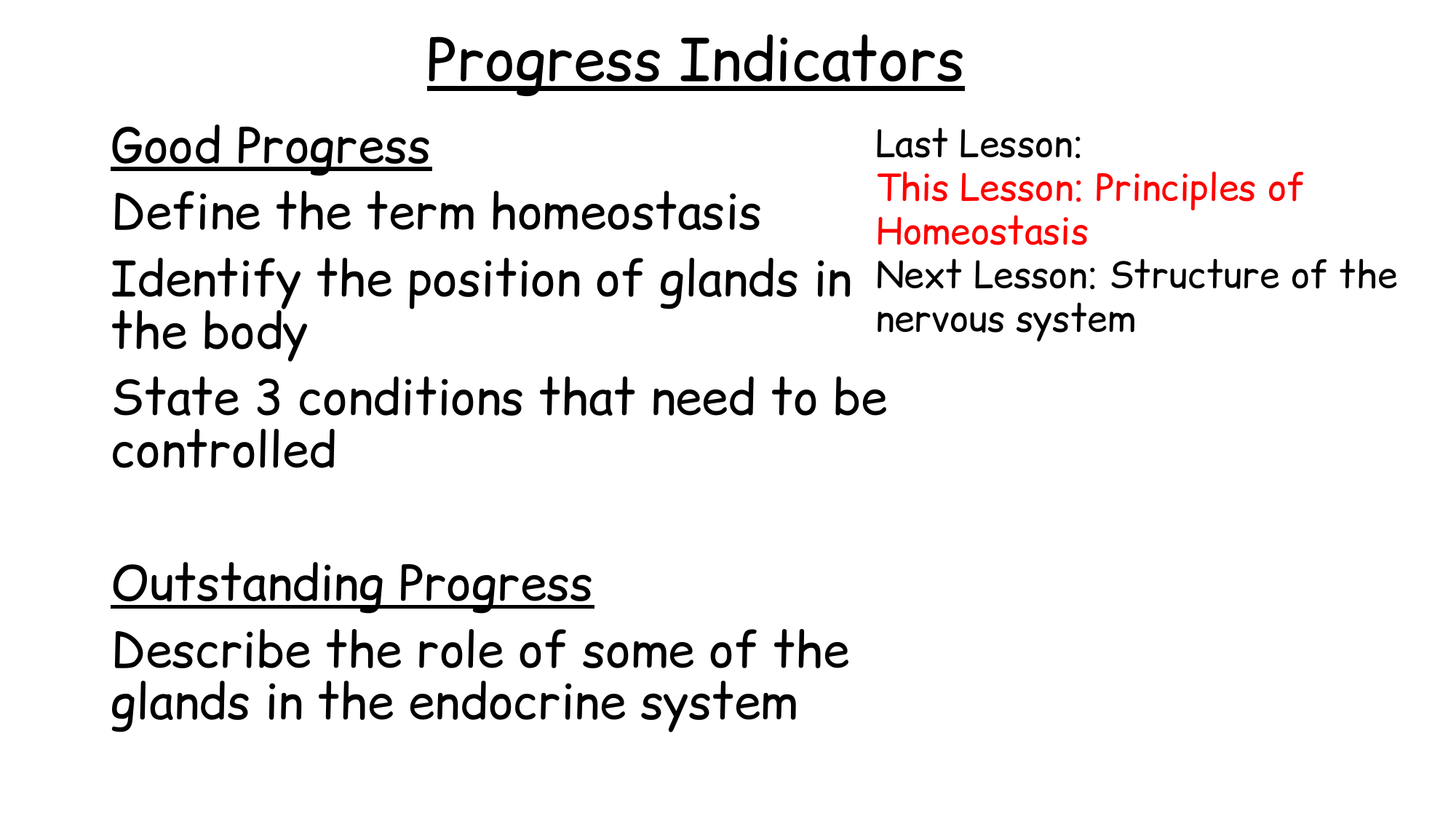

# Progress Indicators
Last Lesson:
This Lesson: Principles of Homeostasis
Next Lesson: Structure of the nervous system
Good Progress
Define the term homeostasis
Identify the position of glands in the body
State 3 conditions that need to be controlled

Outstanding Progress
Describe the role of some of the glands in the endocrine system